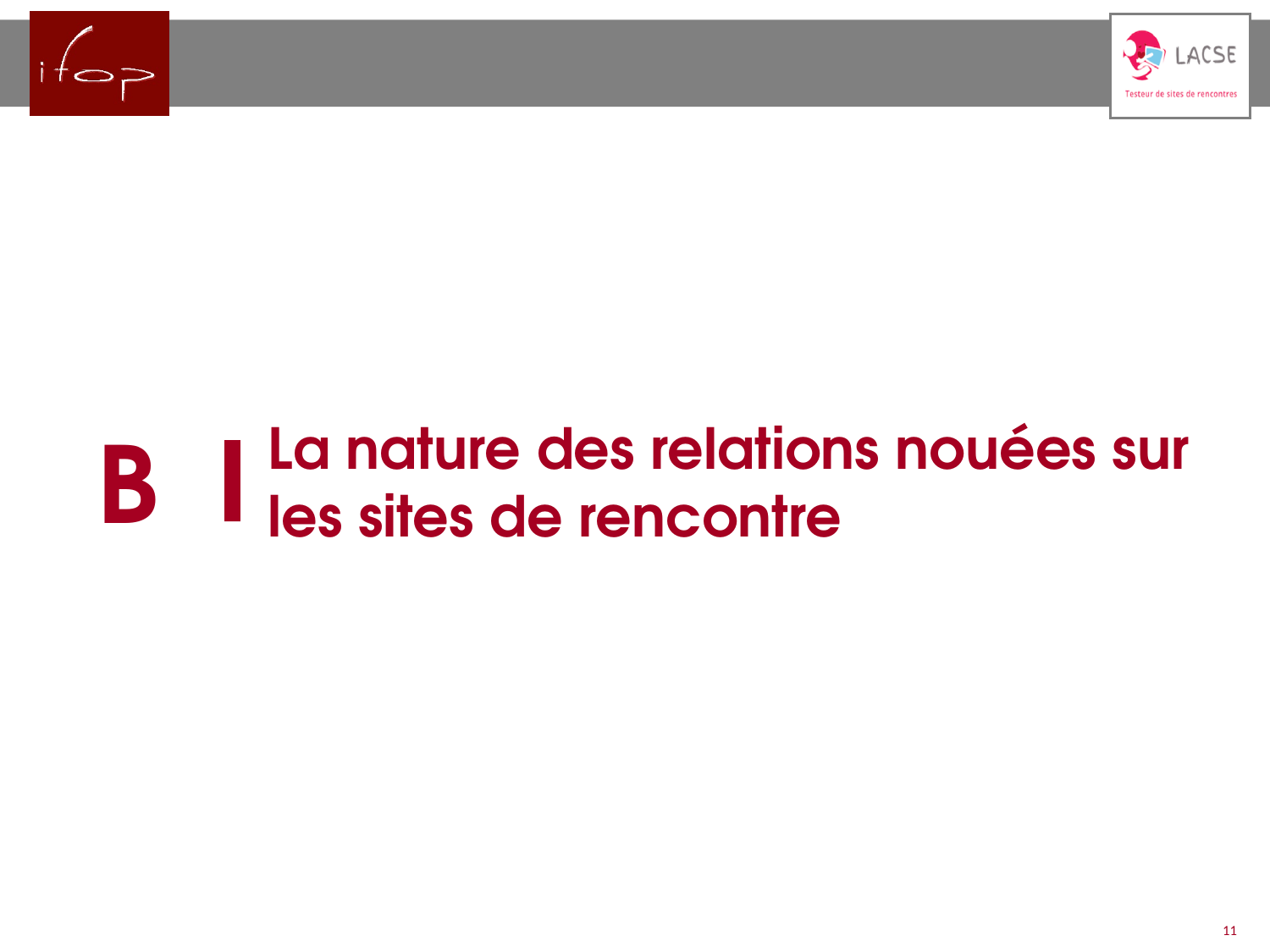

B
La nature des relations nouées sur les sites de rencontre